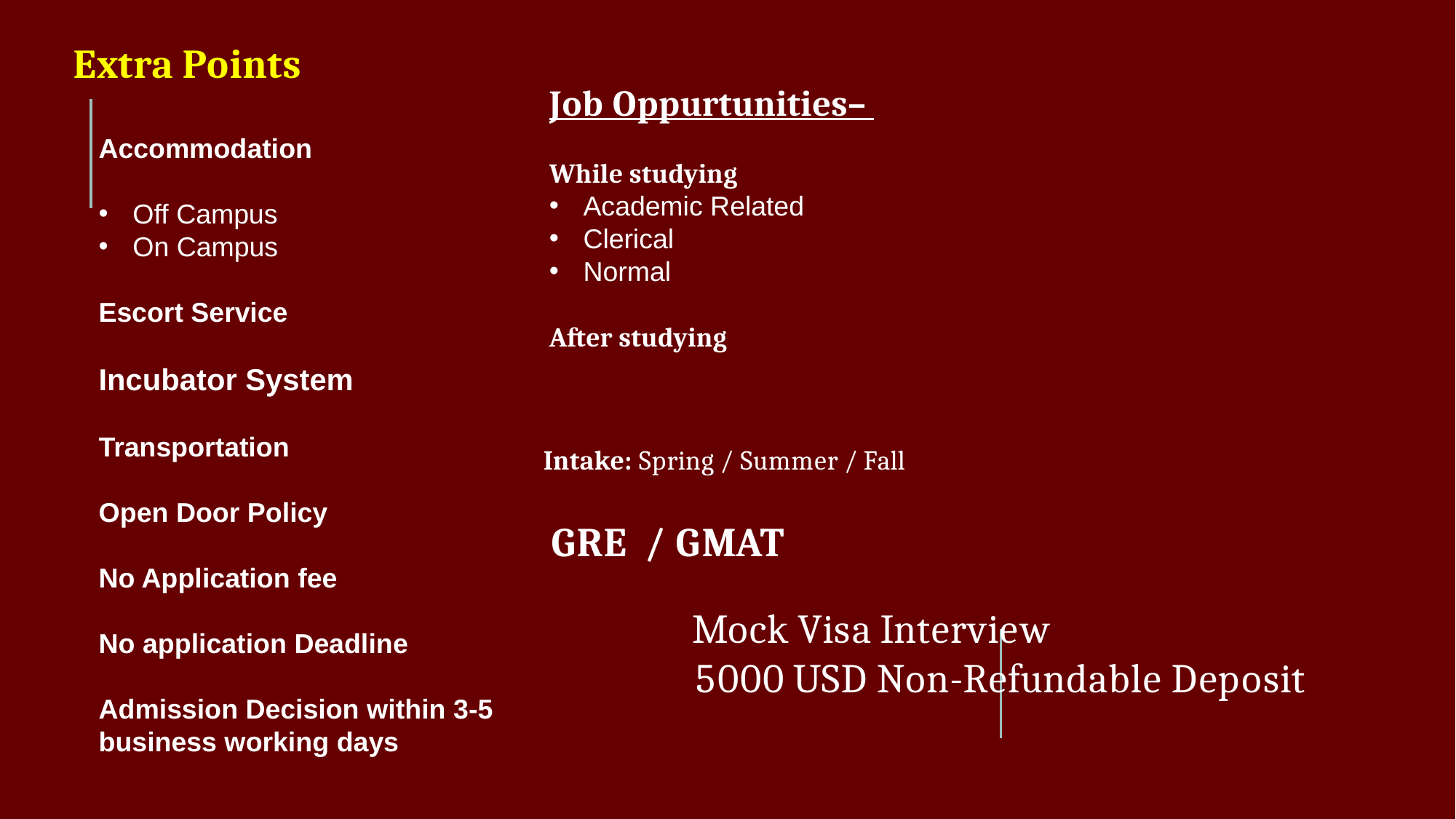

Extra Points
Job Oppurtunities–

While studying
Academic Related
Clerical
Normal

After studying

Accommodation

Off Campus
On Campus

Escort Service

Incubator System

Transportation

Open Door Policy

No Application fee

No application Deadline

Admission Decision within 3-5 business working days

Intake: Spring / Summer / Fall
GRE  / GMAT
Mock Visa Interview
5000 USD Non-Refundable Deposit